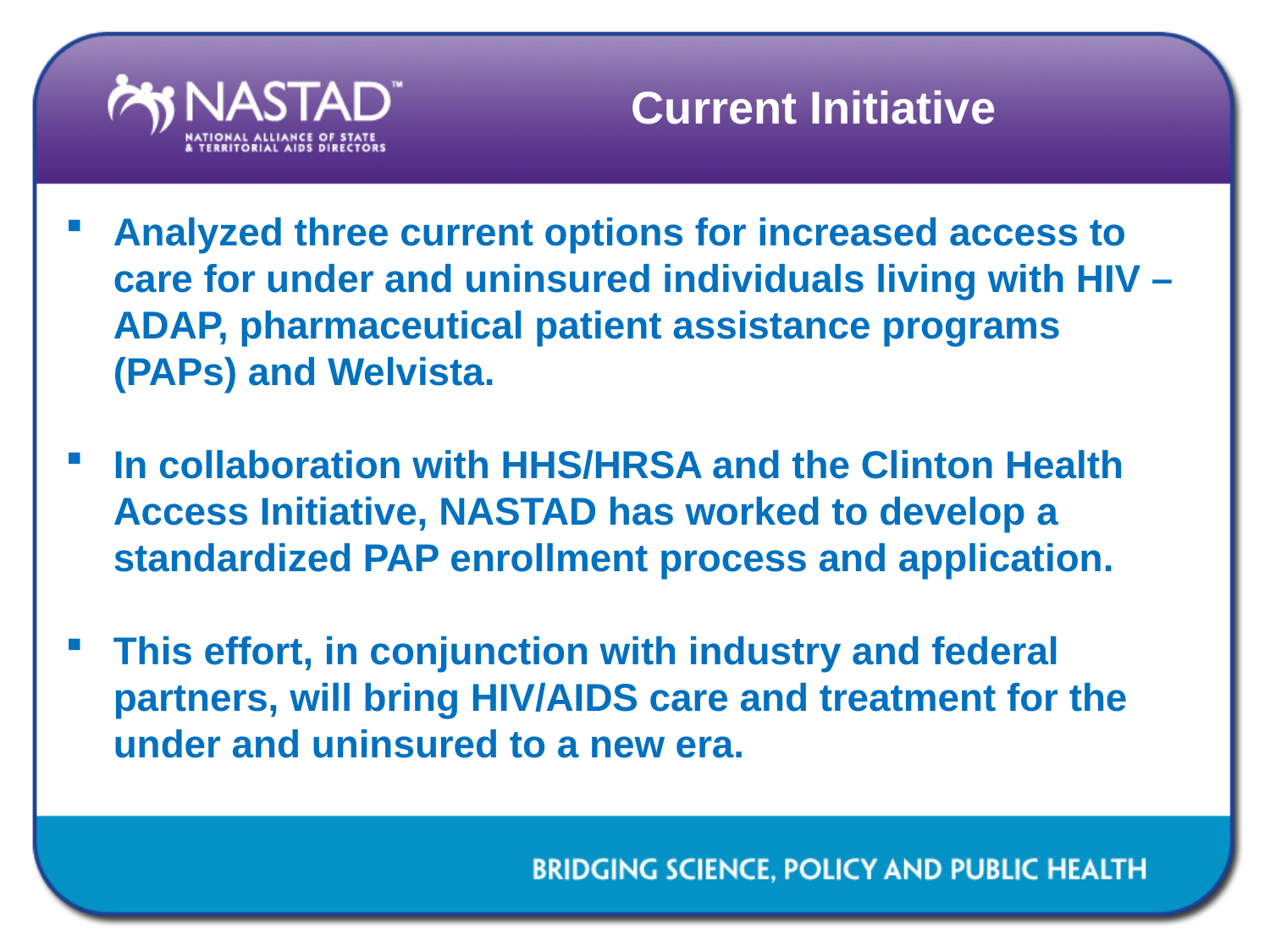

# Current Initiative
Analyzed three current options for increased access to care for under and uninsured individuals living with HIV – ADAP, pharmaceutical patient assistance programs (PAPs) and Welvista.

In collaboration with HHS/HRSA and the Clinton Health Access Initiative, NASTAD has worked to develop a standardized PAP enrollment process and application.

This effort, in conjunction with industry and federal partners, will bring HIV/AIDS care and treatment for the under and uninsured to a new era.